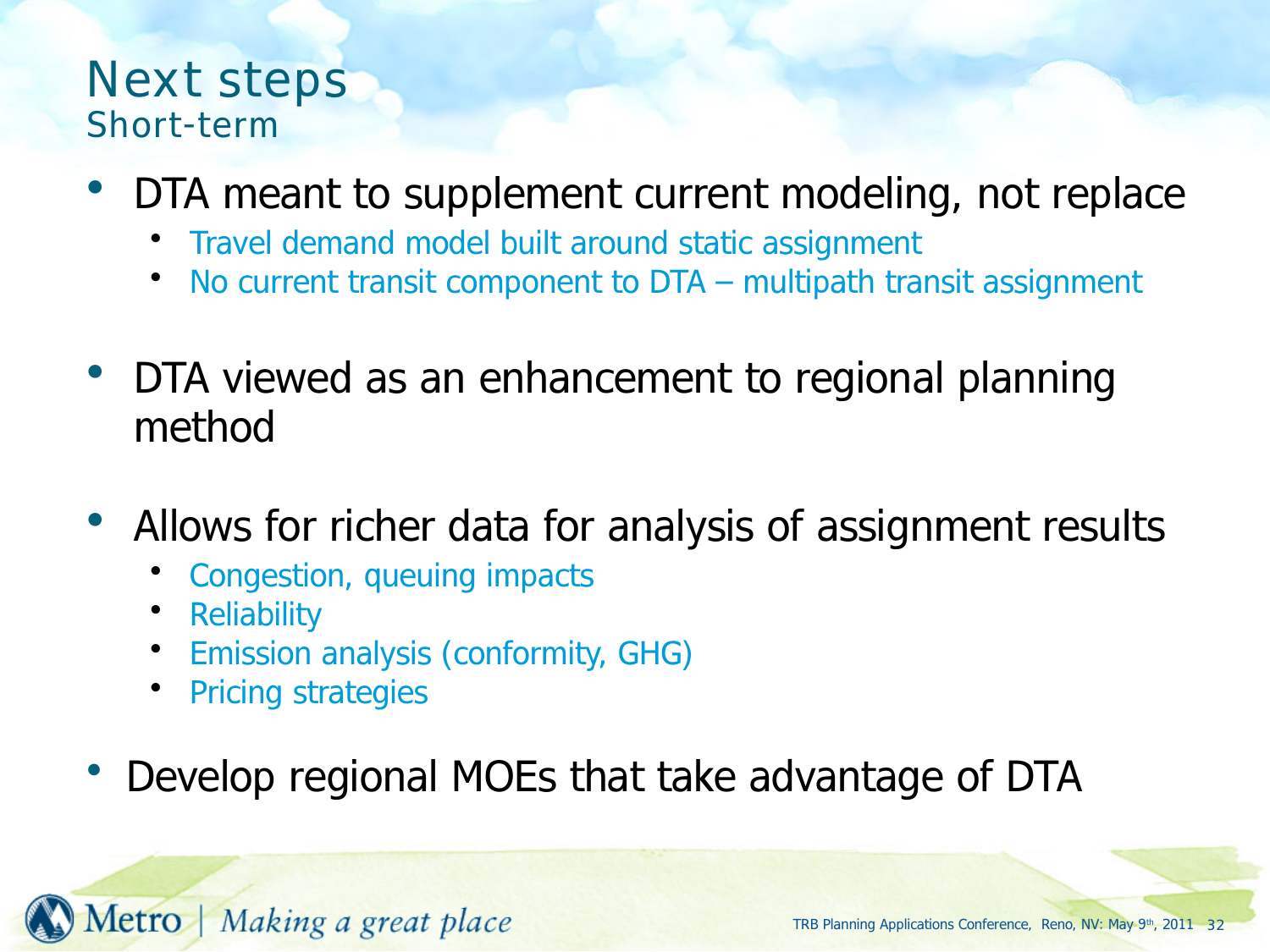

# Next steps Short-term
DTA meant to supplement current modeling, not replace
Travel demand model built around static assignment
No current transit component to DTA – multipath transit assignment

DTA viewed as an enhancement to regional planning method

Allows for richer data for analysis of assignment results
Congestion, queuing impacts
Reliability
Emission analysis (conformity, GHG)
Pricing strategies

Develop regional MOEs that take advantage of DTA

32